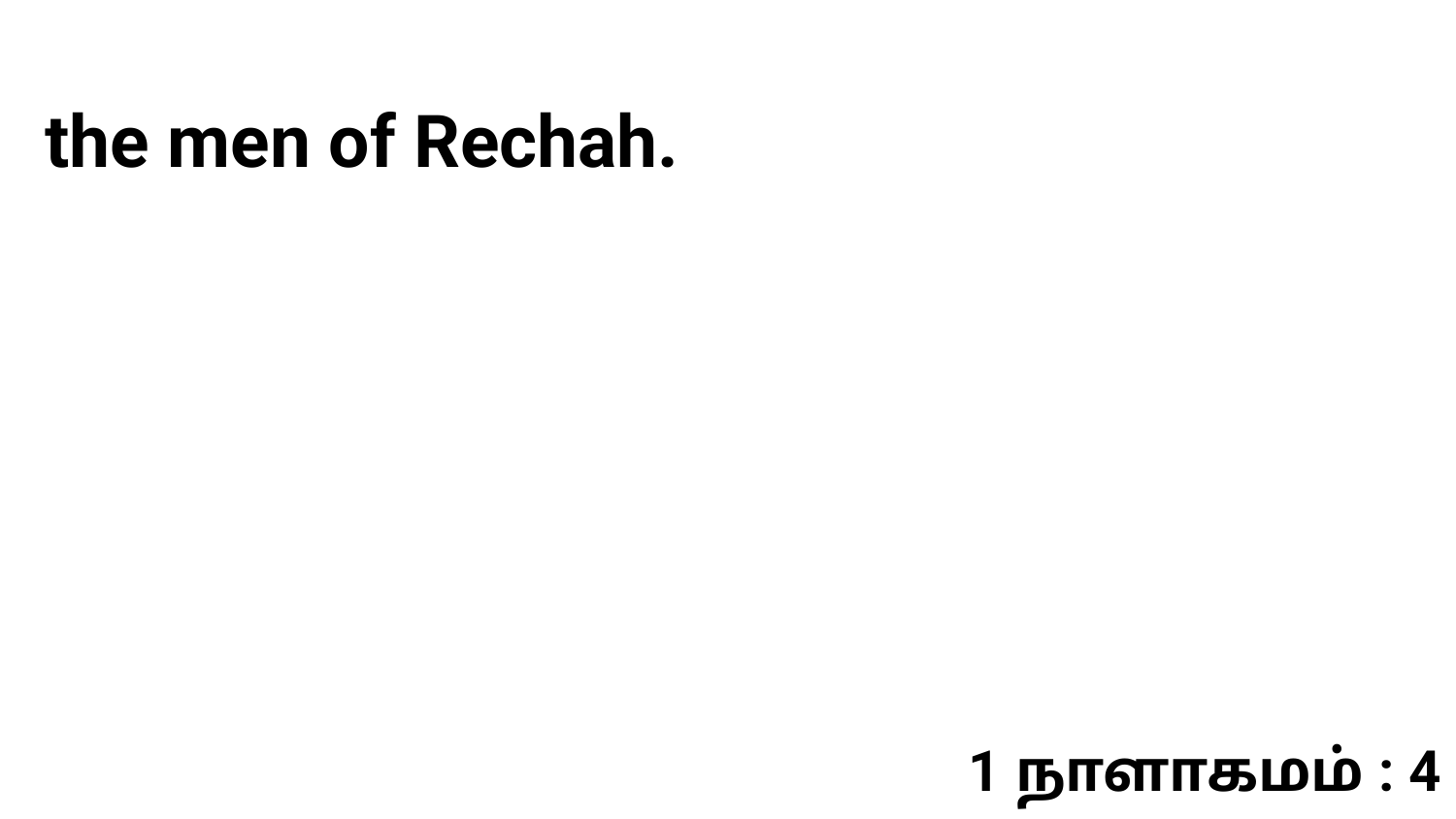

the men of Rechah.
1 நாளாகமம் : 4